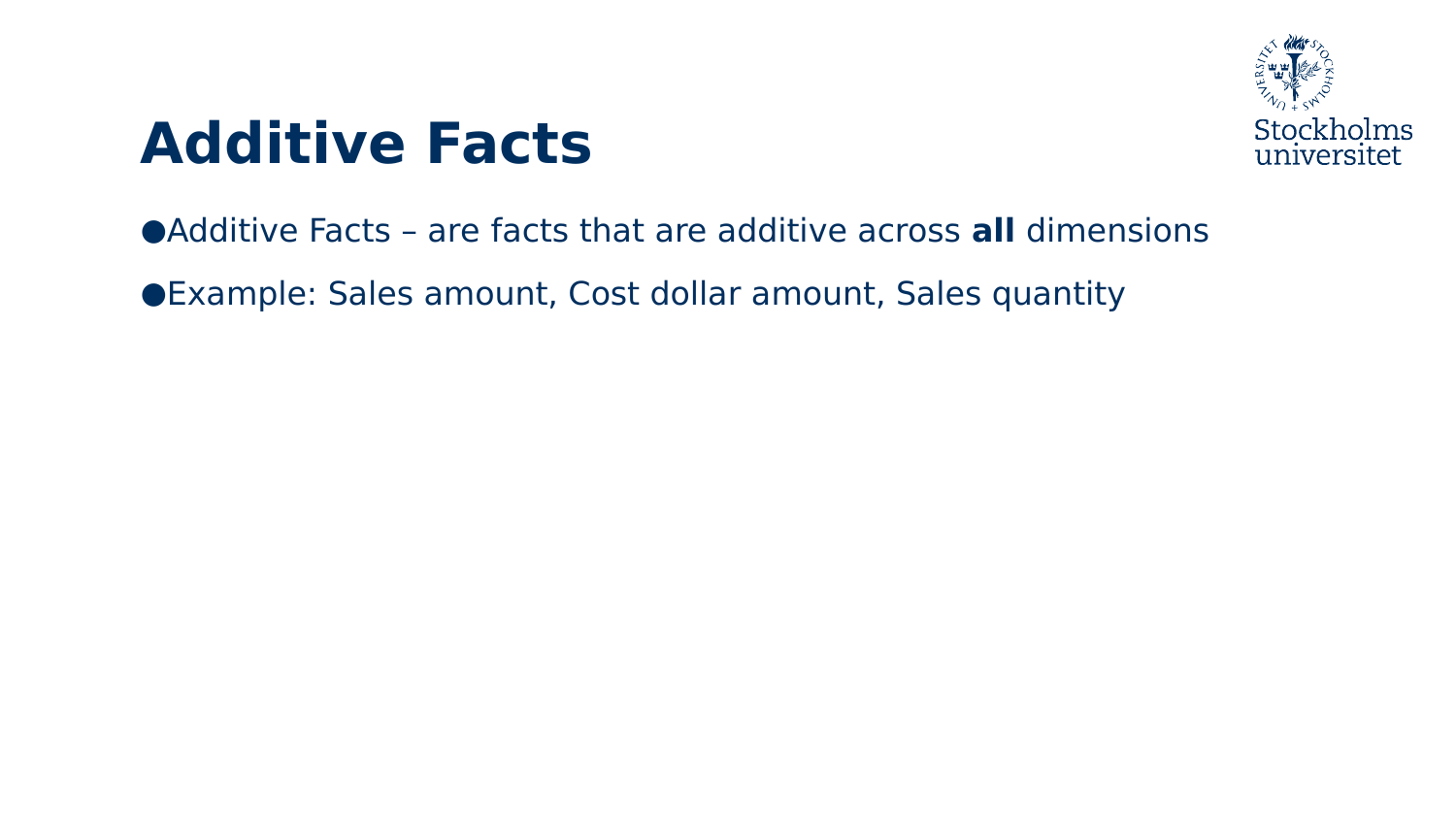

# Additive Facts
Additive Facts – are facts that are additive across all dimensions
Example: Sales amount, Cost dollar amount, Sales quantity